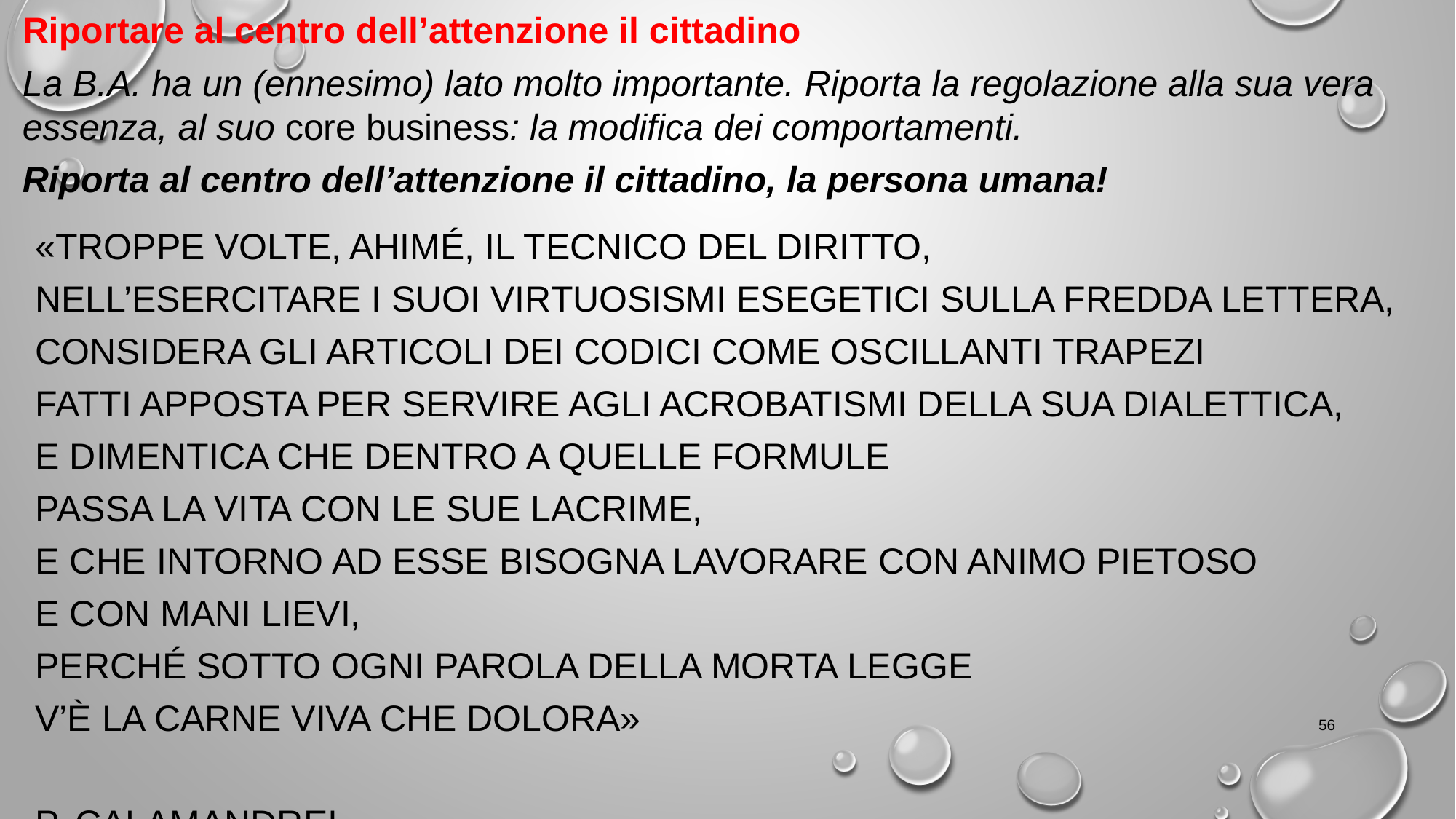

Riportare al centro dell’attenzione il cittadino
La B.A. ha un (ennesimo) lato molto importante. Riporta la regolazione alla sua vera essenza, al suo core business: la modifica dei comportamenti.
Riporta al centro dell’attenzione il cittadino, la persona umana!
«troppe volte, ahimé, il tecnico del diritto,
nell’esercitare i suoi virtuosismi esegetici sulla fredda lettera,
considera gli articoli dei codici come oscillanti trapezi
fatti apposta per servire agli acrobatismi della sua dialettica,
e dimentica che dentro a quelle formule
passa la vita con le sue lacrime,
e che intorno ad esse bisogna lavorare con animo pietoso
e con mani lievi,
perché sotto ogni parola della morta legge
v’è la carne viva che dolora»

p. Calamandrei

56